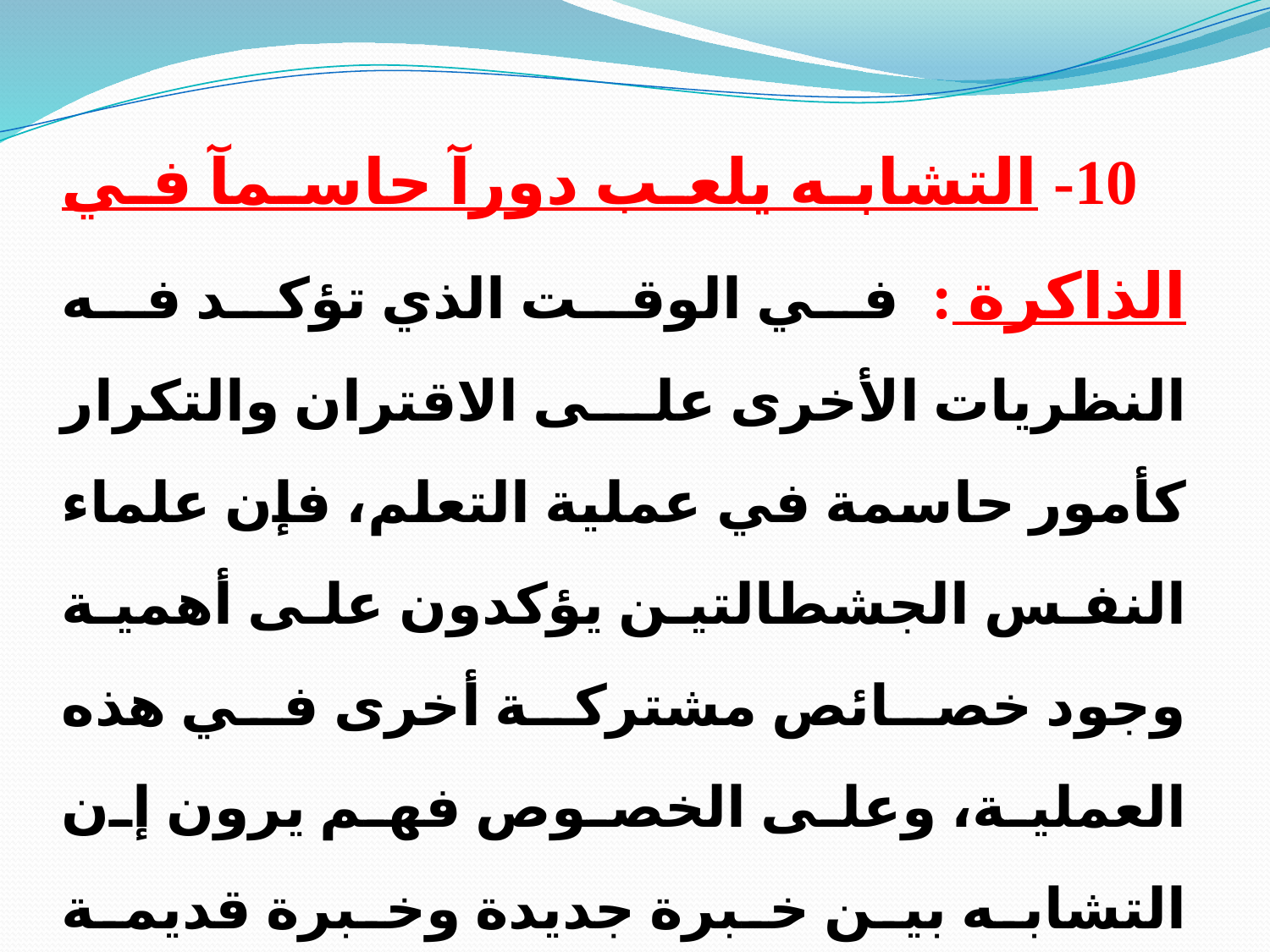

10- التشابه يلعب دورآ حاسمآ في الذاكرة :  في الوقت الذي تؤكد فه النظريات الأخرى على الاقتران والتكرار كأمور حاسمة في عملية التعلم، فإن علماء النفس الجشطالتين يؤكدون على أهمية وجود خصائص مشتركة أخرى في هذه العملية، وعلى الخصوص فهم يرون إن التشابه بين خبرة جديدة وخبرة قديمة سبق تعلمها يساعد على التعلم والتذكر في المستقبل.